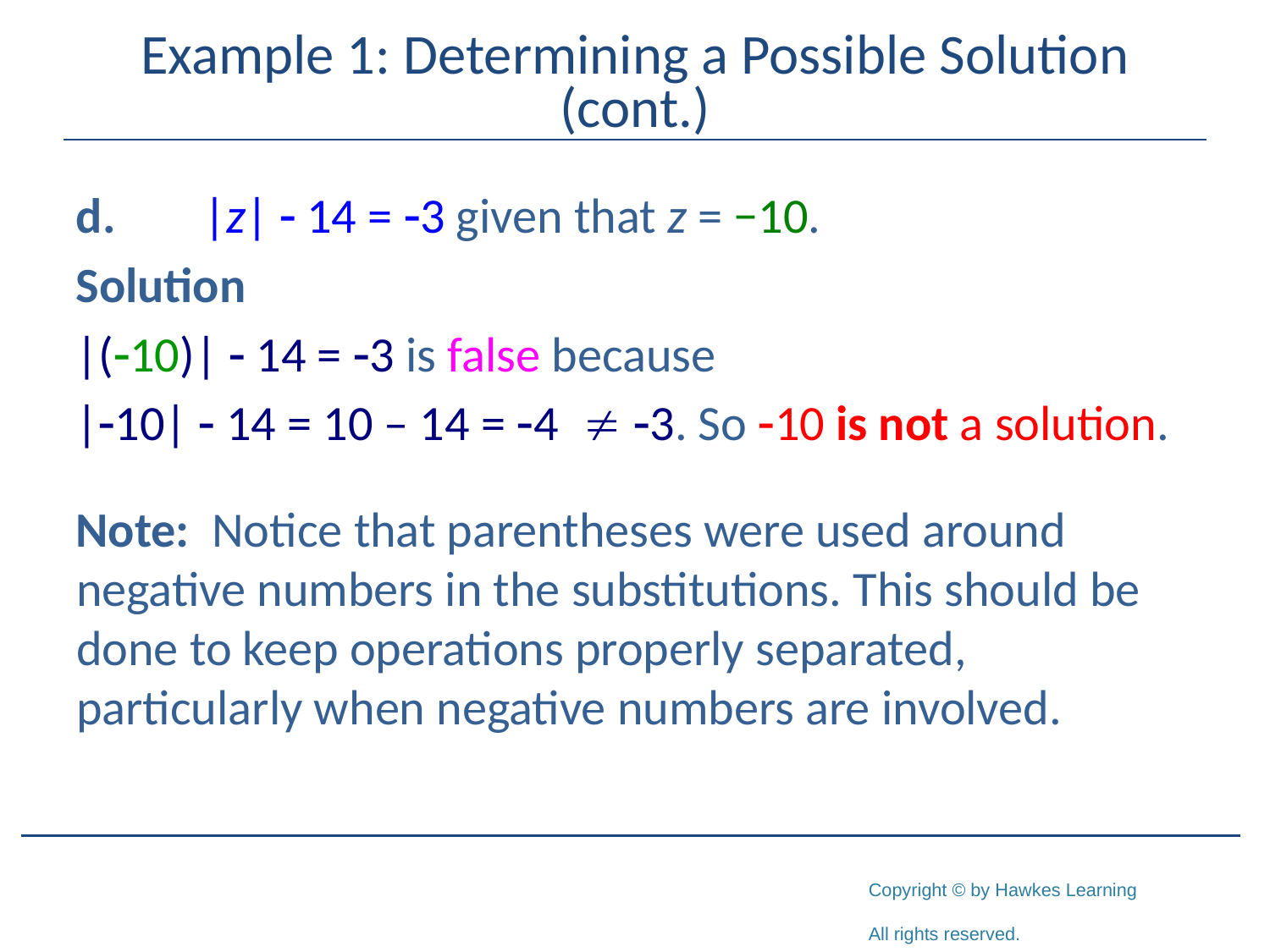

# Example 1: Determining a Possible Solution (cont.)
d.	|z| − 14 = −3 given that z = −10.
Solution
|(−10)| − 14 = −3 is false because
|−10| − 14 = 10 – 14 = −4 ≠ −3. So −10 is not a solution.

Note:  Notice that parentheses were used around negative numbers in the substitutions. This should be done to keep operations properly separated, particularly when negative numbers are involved.